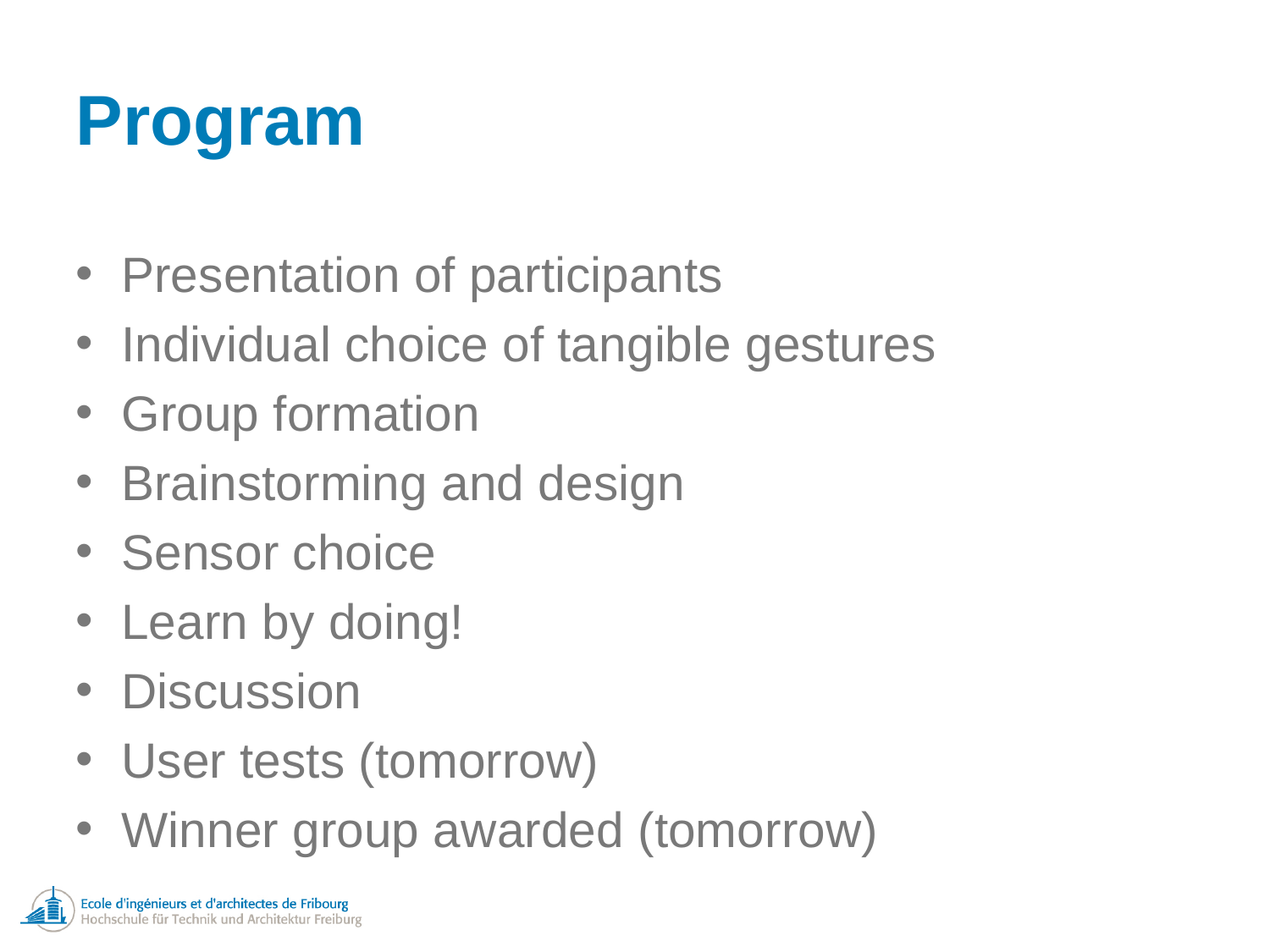

# Program
Presentation of participants
Individual choice of tangible gestures
Group formation
Brainstorming and design
Sensor choice
Learn by doing!
Discussion
User tests (tomorrow)
Winner group awarded (tomorrow)